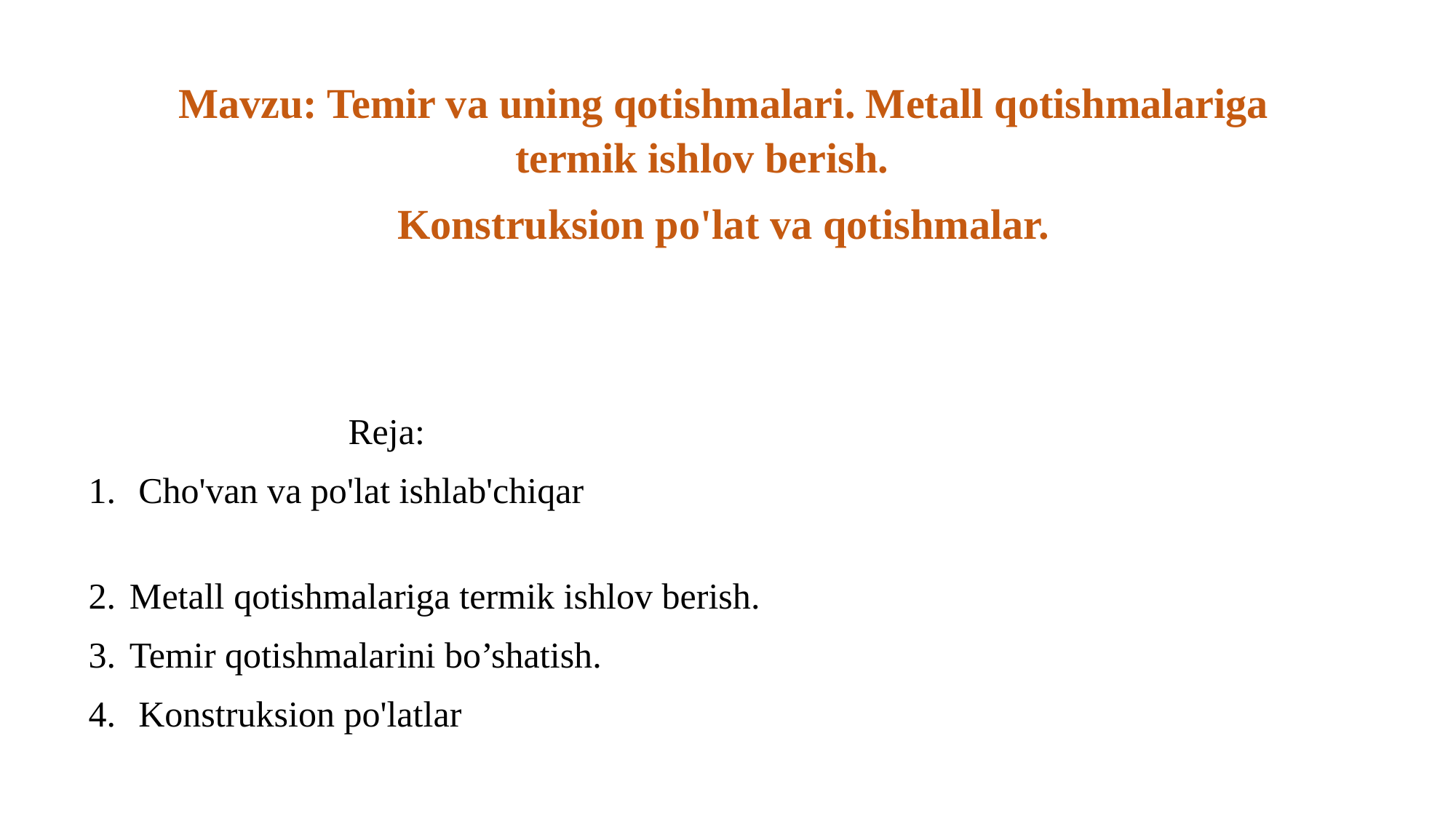

Mavzu: Temir va uning qotishmalari. Metall qotishmalariga termik ishlov berish.
Konstruksion po'lat va qotishmalar.

                         Reja:
 Cho'van va po'lat ishlab'chiqar
Metall qotishmalariga termik ishlov berish.
Temir qotishmalarini bo’shatish.
 Konstruksion po'latlar